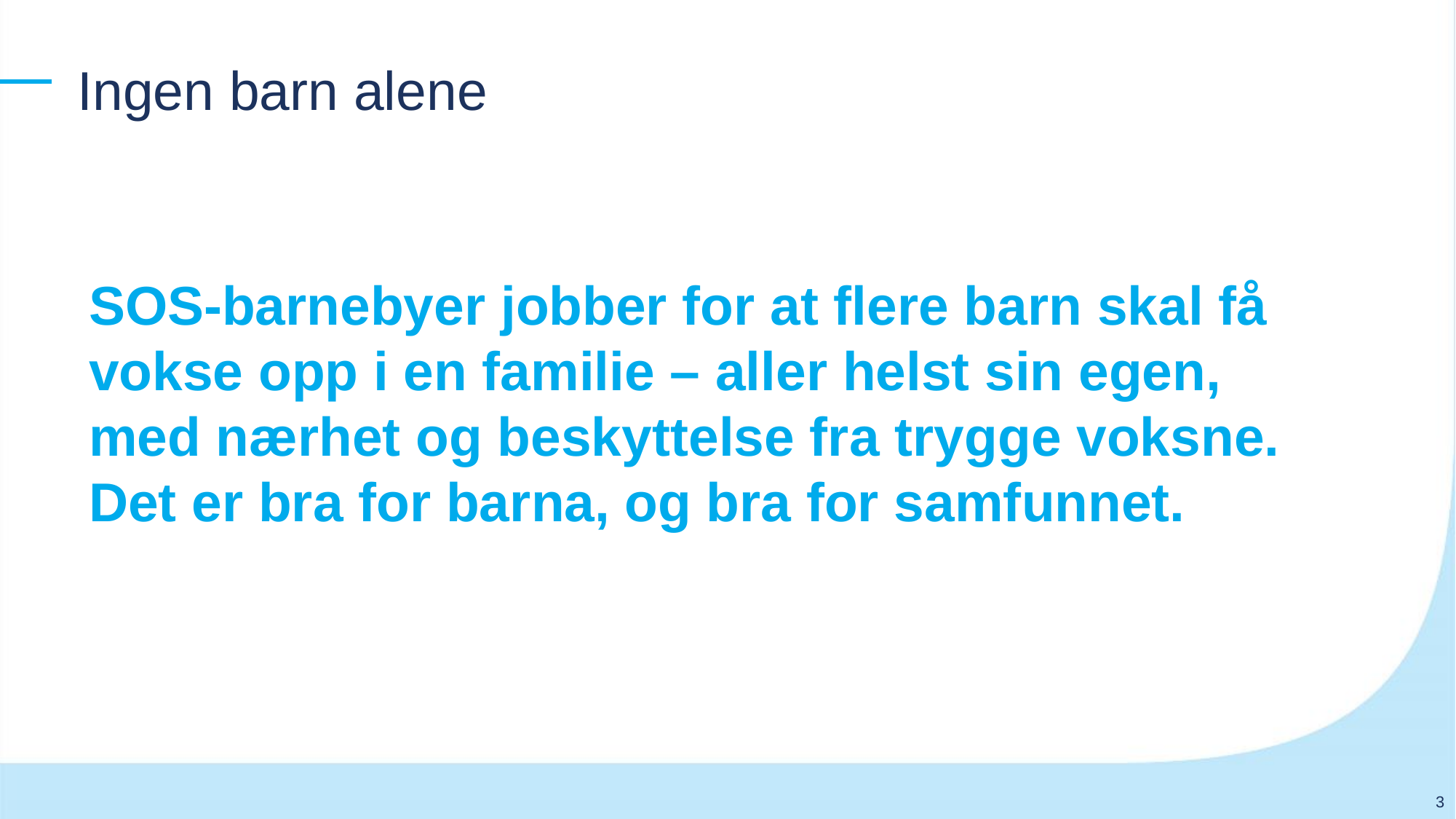

Ingen barn alene
SOS-barnebyer jobber for at flere barn skal få vokse opp i en familie – aller helst sin egen, med nærhet og beskyttelse fra trygge voksne.
Det er bra for barna, og bra for samfunnet.
3